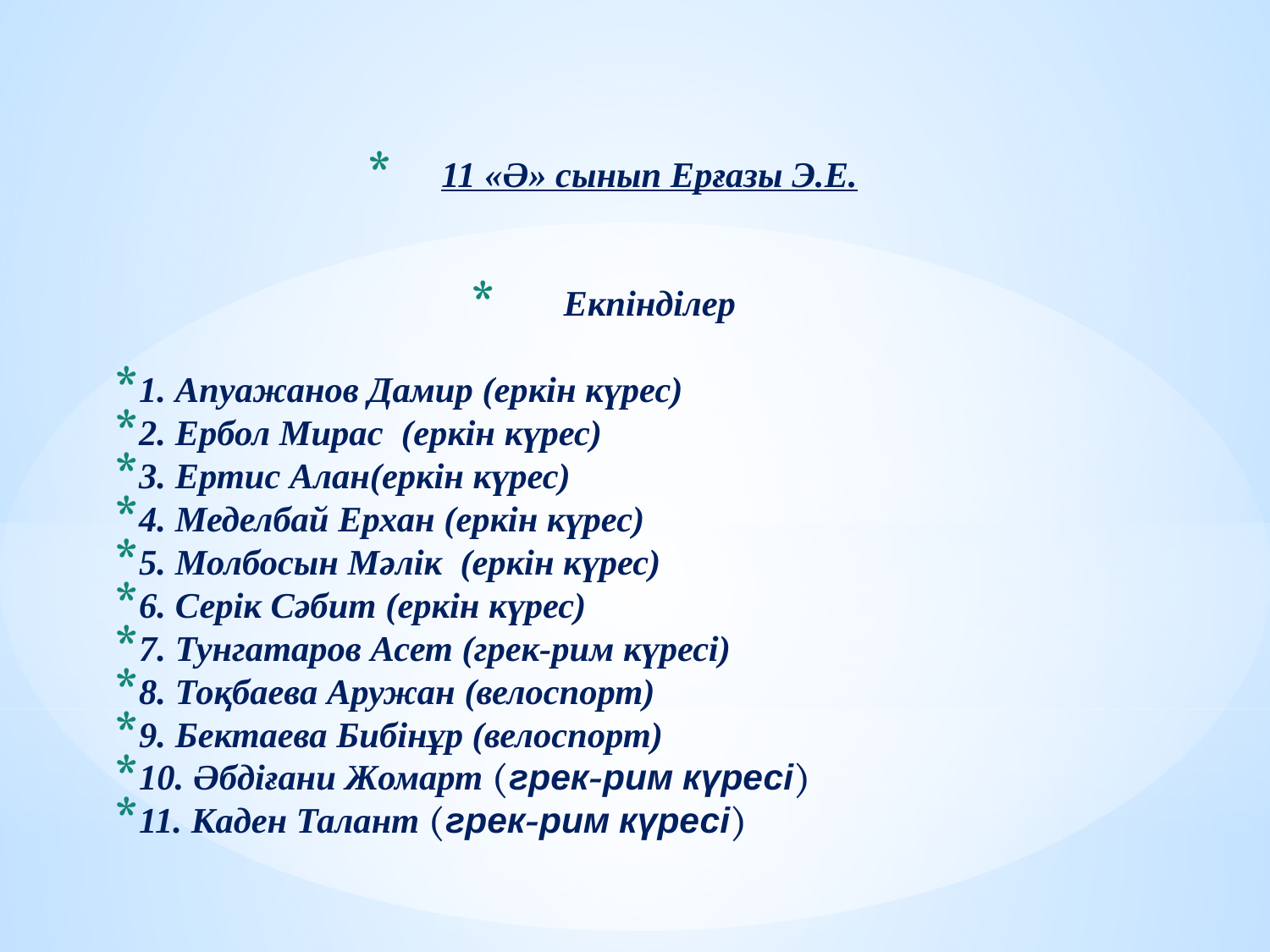

11 «Ә» сынып Ерғазы Э.Е.

Екпінділер

1. Апуажанов Дамир (еркін күрес)
2. Ербол Мирас  (еркін күрес)
3. Ертис Алан(еркін күрес)
4. Меделбай Ерхан (еркін күрес)
5. Молбосын Мәлік  (еркін күрес)
6. Серік Сәбит (еркін күрес)
7. Тунгатаров Асет (грек-рим күресі)
8. Тоқбаева Аружан (велоспорт)
9. Бектаева Бибінұр (велоспорт)
10. Әбдіғани Жомарт (грек-рим күресі)
11. Каден Талант (грек-рим күресі)